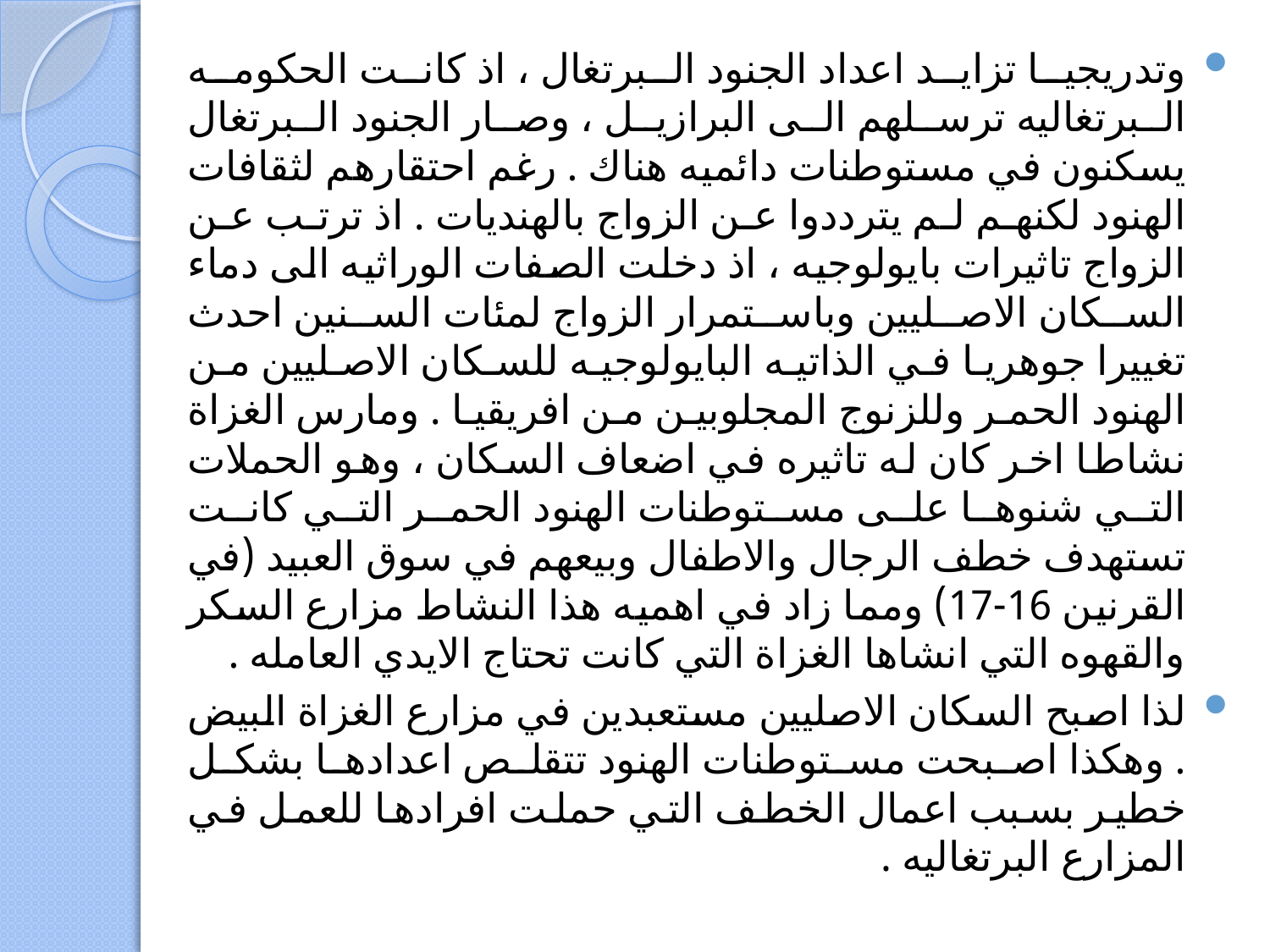

وتدريجيا تزايد اعداد الجنود البرتغال ، اذ كانت الحكومه البرتغاليه ترسلهم الى البرازيل ، وصار الجنود البرتغال يسكنون في مستوطنات دائميه هناك . رغم احتقارهم لثقافات الهنود لكنهم لم يترددوا عن الزواج بالهنديات . اذ ترتب عن الزواج تاثيرات بايولوجيه ، اذ دخلت الصفات الوراثيه الى دماء السكان الاصليين وباستمرار الزواج لمئات السنين احدث تغييرا جوهريا في الذاتيه البايولوجيه للسكان الاصليين من الهنود الحمر وللزنوج المجلوبين من افريقيا . ومارس الغزاة نشاطا اخر كان له تاثيره في اضعاف السكان ، وهو الحملات التي شنوها على مستوطنات الهنود الحمر التي كانت تستهدف خطف الرجال والاطفال وبيعهم في سوق العبيد (في القرنين 16-17) ومما زاد في اهميه هذا النشاط مزارع السكر والقهوه التي انشاها الغزاة التي كانت تحتاج الايدي العامله .
لذا اصبح السكان الاصليين مستعبدين في مزارع الغزاة البيض . وهكذا اصبحت مستوطنات الهنود تتقلص اعدادها بشكل خطير بسبب اعمال الخطف التي حملت افرادها للعمل في المزارع البرتغاليه .